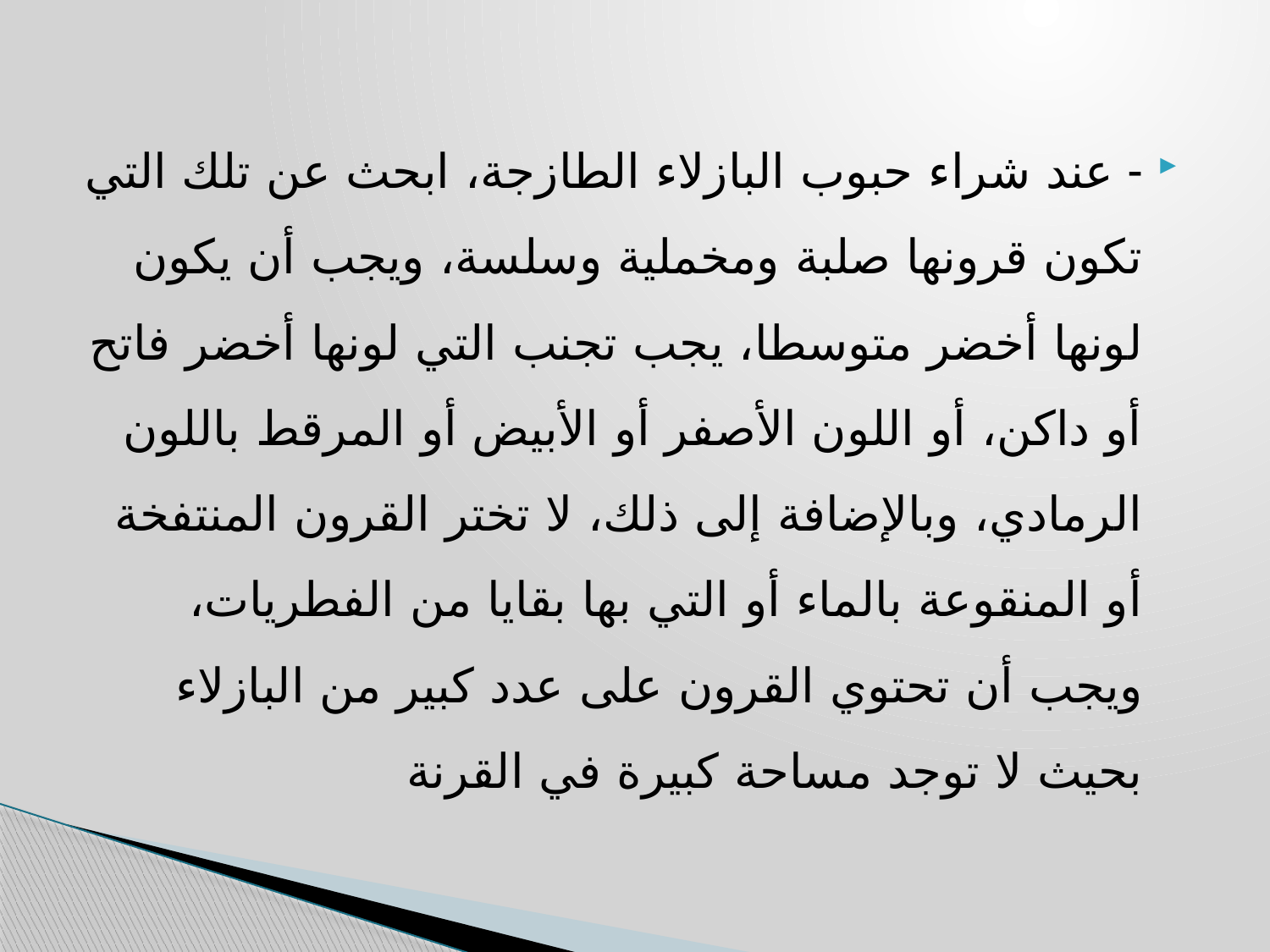

- عند شراء حبوب البازلاء الطازجة، ابحث عن تلك التي تكون قرونها صلبة ومخملية وسلسة، ويجب أن يكون لونها أخضر متوسطا، يجب تجنب التي لونها أخضر فاتح أو داكن، أو اللون الأصفر أو الأبيض أو المرقط باللون الرمادي، وبالإضافة إلى ذلك، لا تختر القرون المنتفخة أو المنقوعة بالماء أو التي بها بقايا من الفطريات، ويجب أن تحتوي القرون على عدد كبير من البازلاء بحيث لا توجد مساحة كبيرة في القرنة